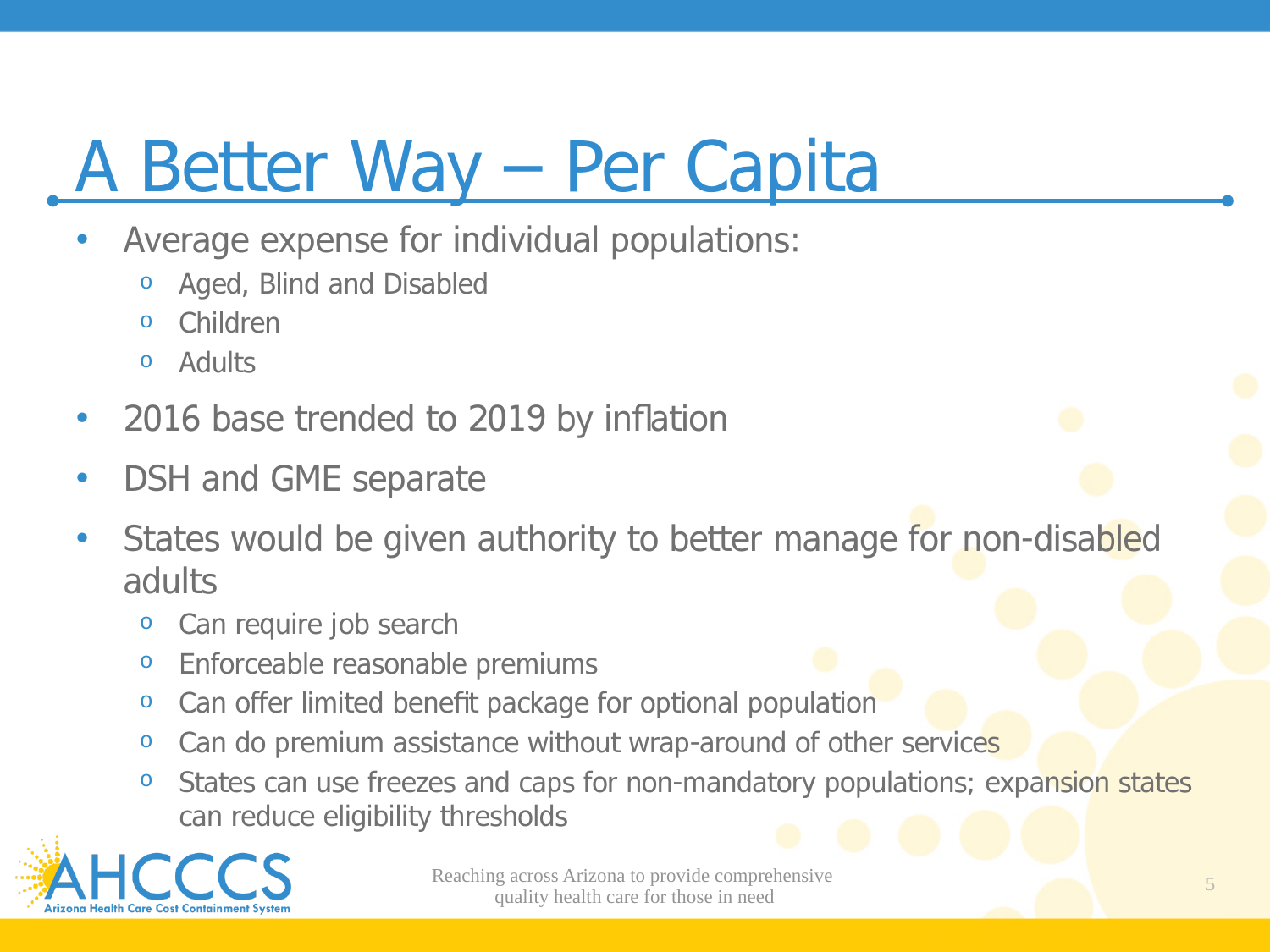

# A Better Way – Per Capita
Average expense for individual populations:
Aged, Blind and Disabled
Children
Adults
2016 base trended to 2019 by inflation
DSH and GME separate
States would be given authority to better manage for non-disabled adults
Can require job search
Enforceable reasonable premiums
Can offer limited benefit package for optional population
Can do premium assistance without wrap-around of other services
States can use freezes and caps for non-mandatory populations; expansion states can reduce eligibility thresholds

Reaching across Arizona to provide comprehensive
quality health care for those in need
5